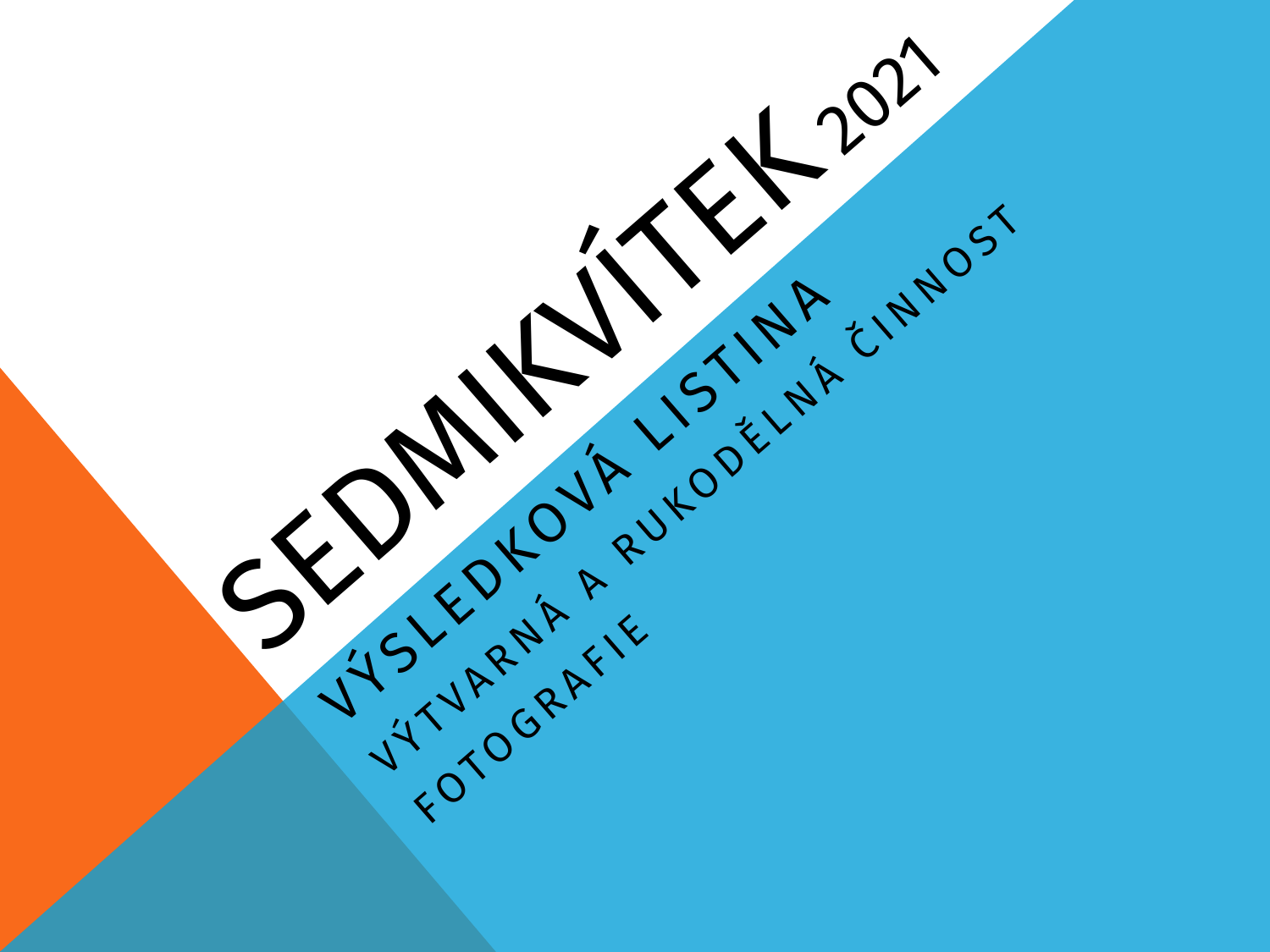

# SEDMIKVÍTEK 2021
Výsledková listina
Výtvarná a rukodělná činnost
Fotografie